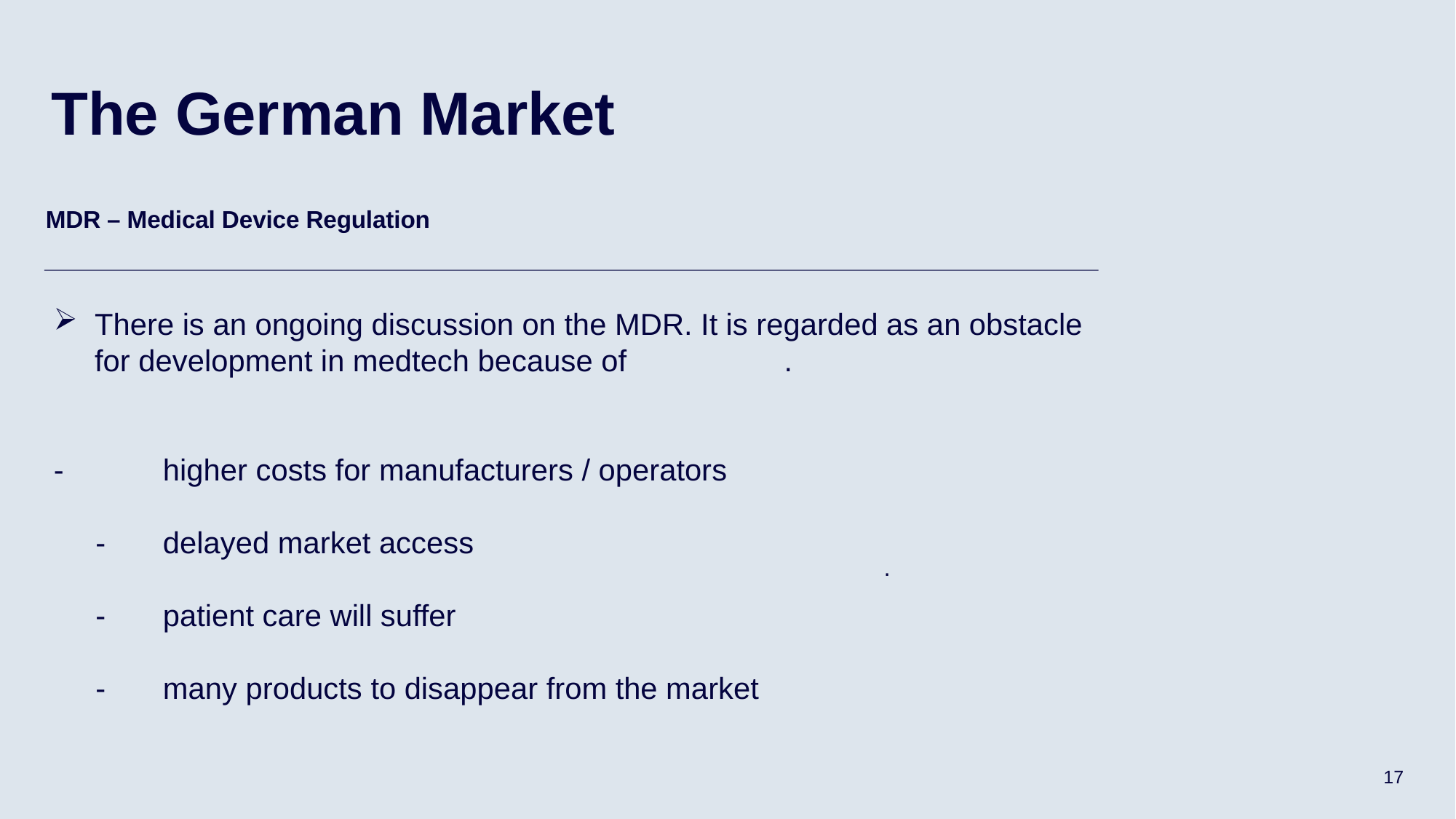

# The German Market
MDR – Medical Device Regulation

There is an ongoing discussion on the MDR. It is regarded as an obstacle for development in medtech because of
-	higher costs for manufacturers / operators

     -	delayed market access

     -	patient care will suffer

     - 	many products to disappear from the market

.
.
17